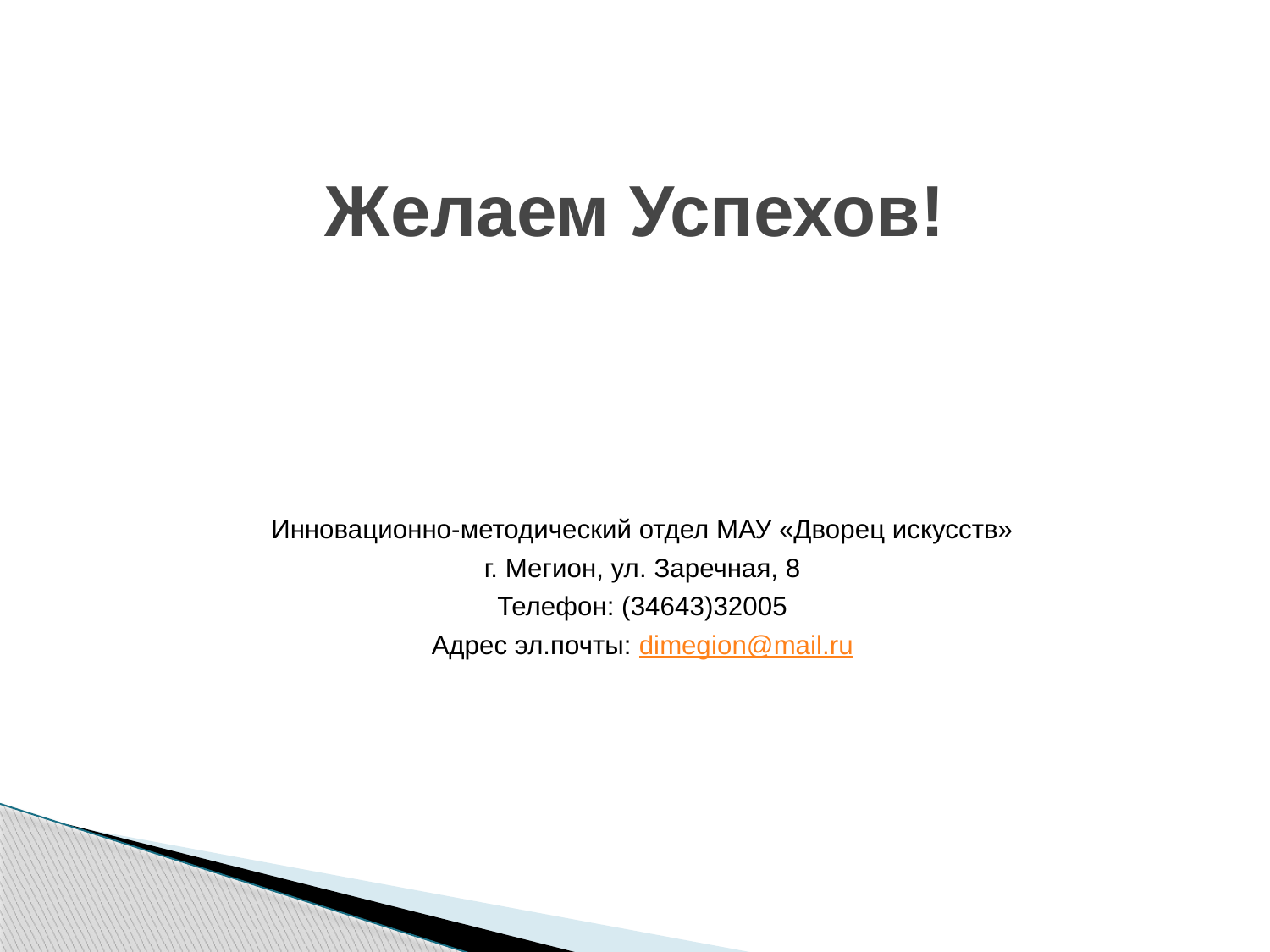

# Желаем Успехов!
Инновационно-методический отдел МАУ «Дворец искусств»
г. Мегион, ул. Заречная, 8
Телефон: (34643)32005
Адрес эл.почты: dimegion@mail.ru